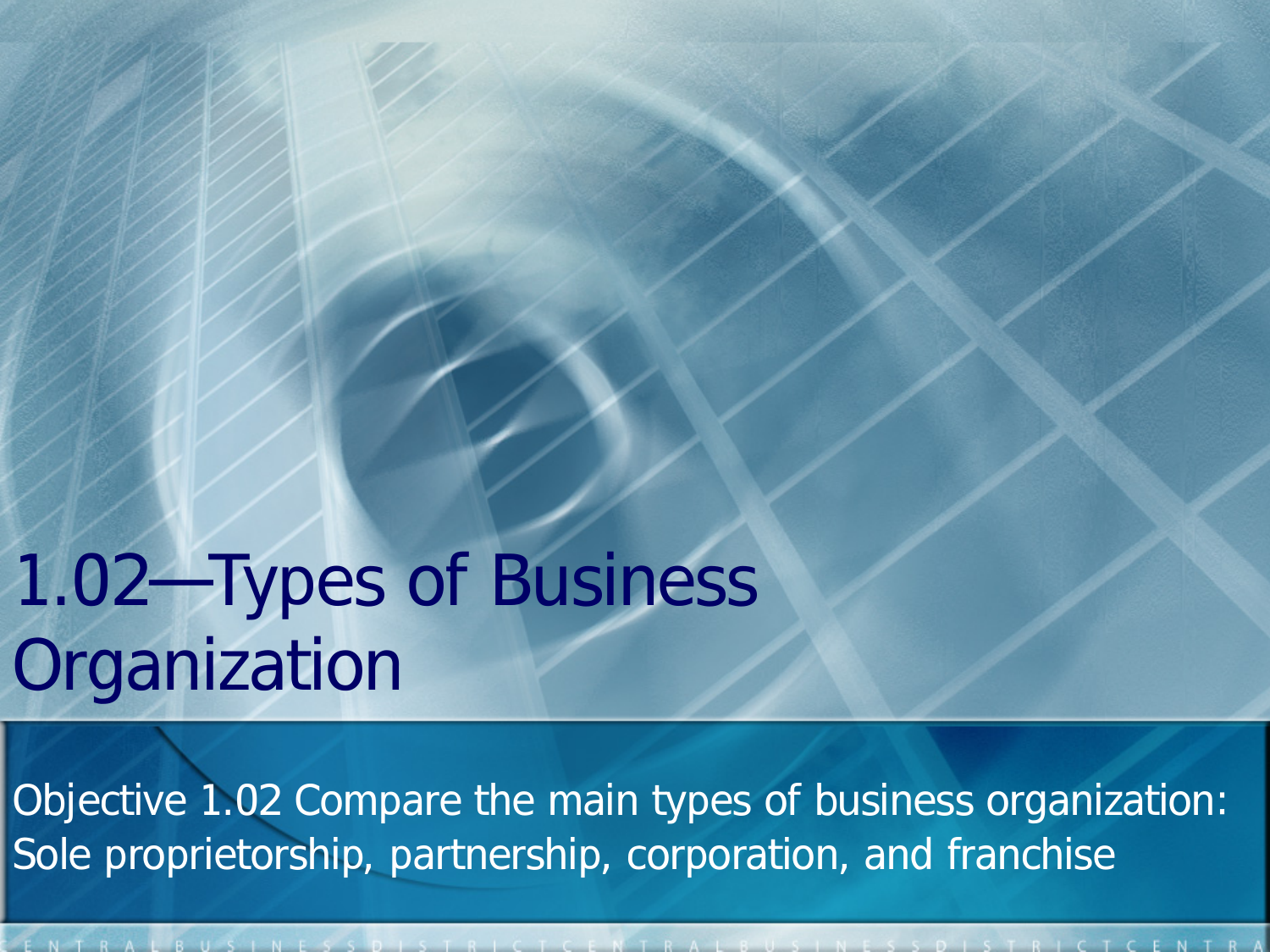

# 1.02—Types of Business Organization
Objective 1.02 Compare the main types of business organization:
Sole proprietorship, partnership, corporation, and franchise